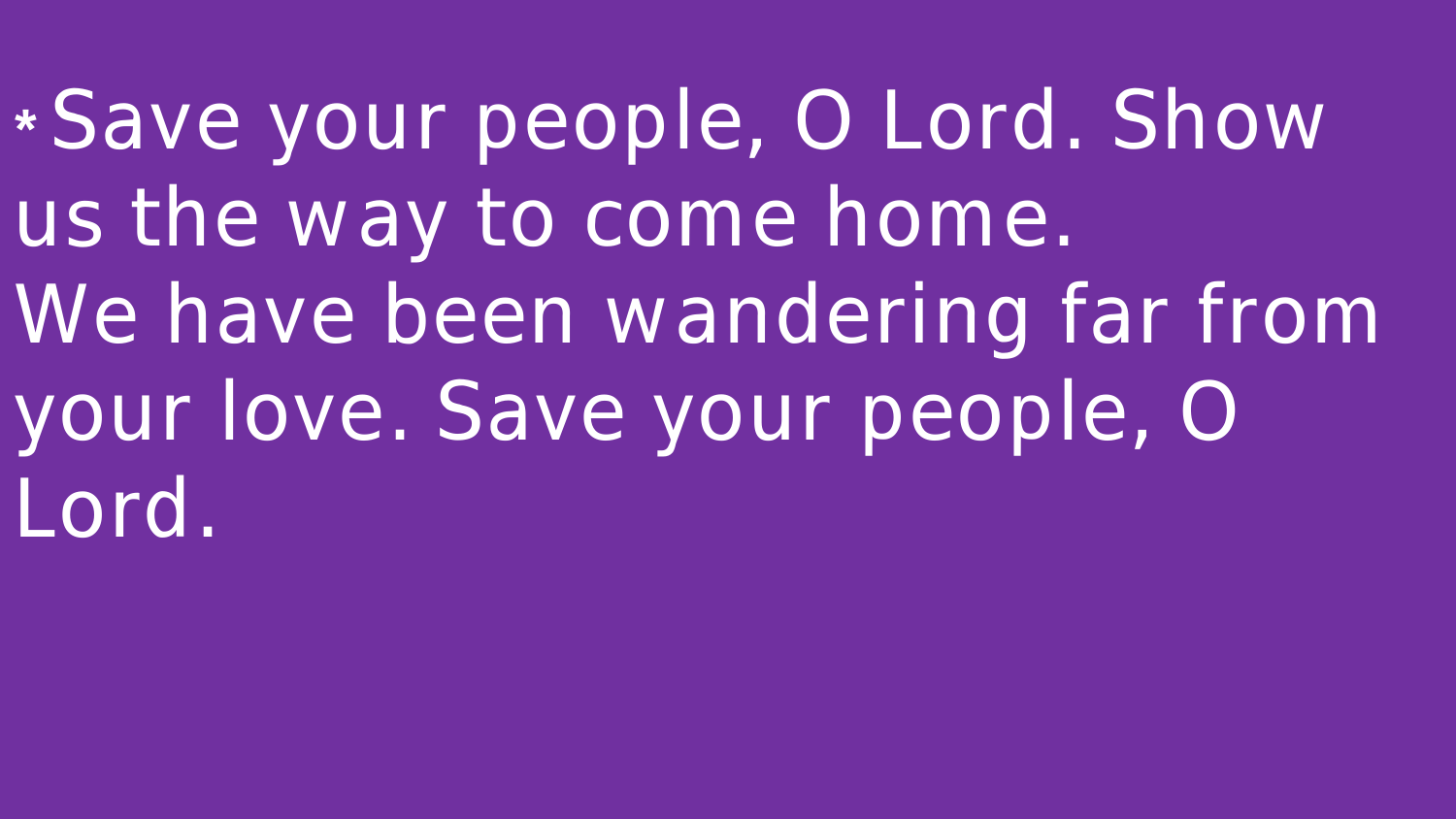

# * Save your people, O Lord. Show us the way to come home. We have been wandering far from your love. Save your people, O Lord.